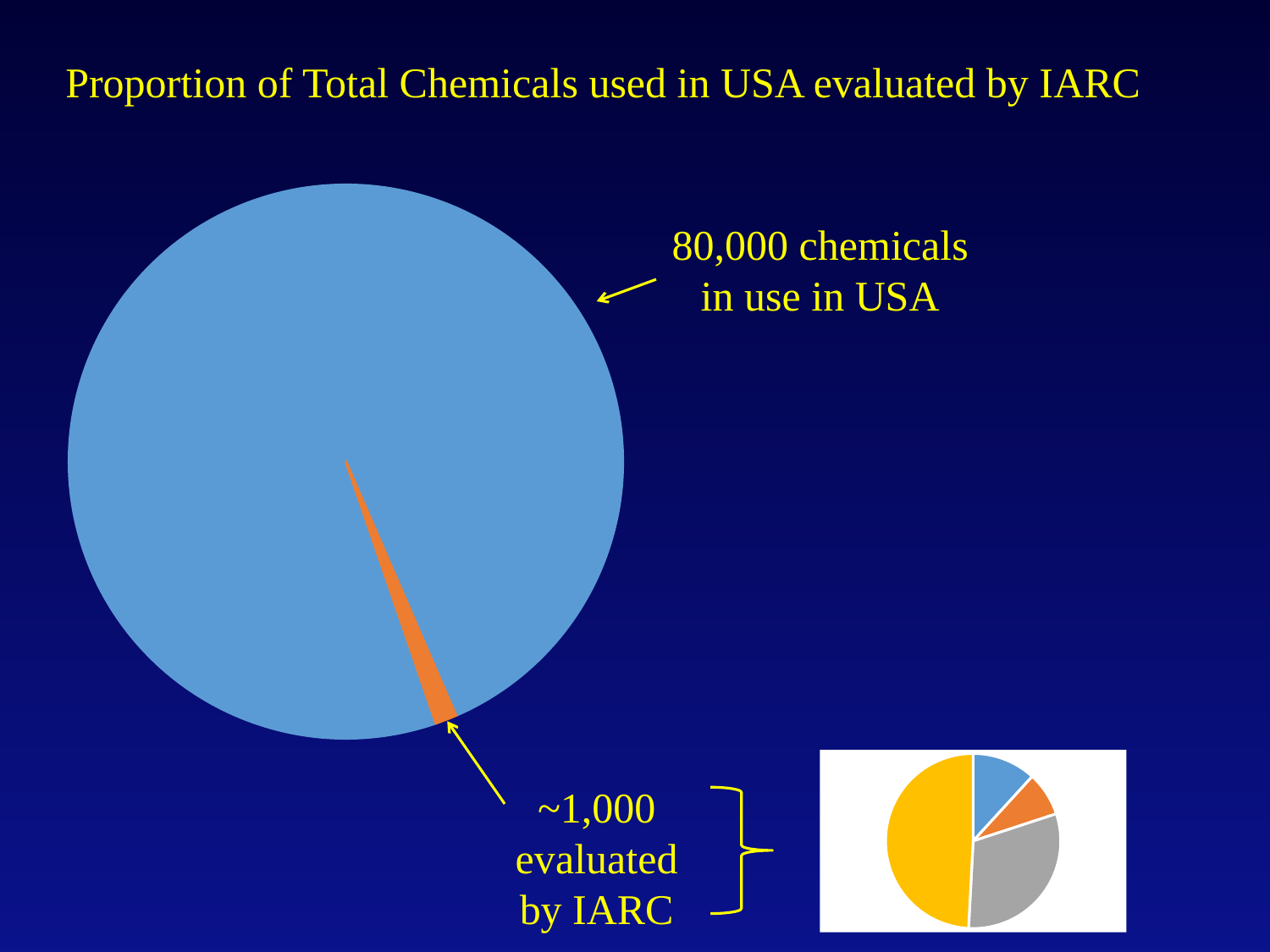

Proportion of Total Chemicals used in USA evaluated by IARC

### Chart

| Category |  |
|---|---|
| chemicals in use in USA | 80000.0 |
| evaluated by IARC | 1000.0 |
80,000 chemicals in use in USA

### Chart

| Category |  |
|---|---|
| Group 1 | 120.0 |
| Group 2A | 83.0 |
| Group 2B | 314.0 |
| Group 3 | 500.0 |
~1,000 evaluated by IARC